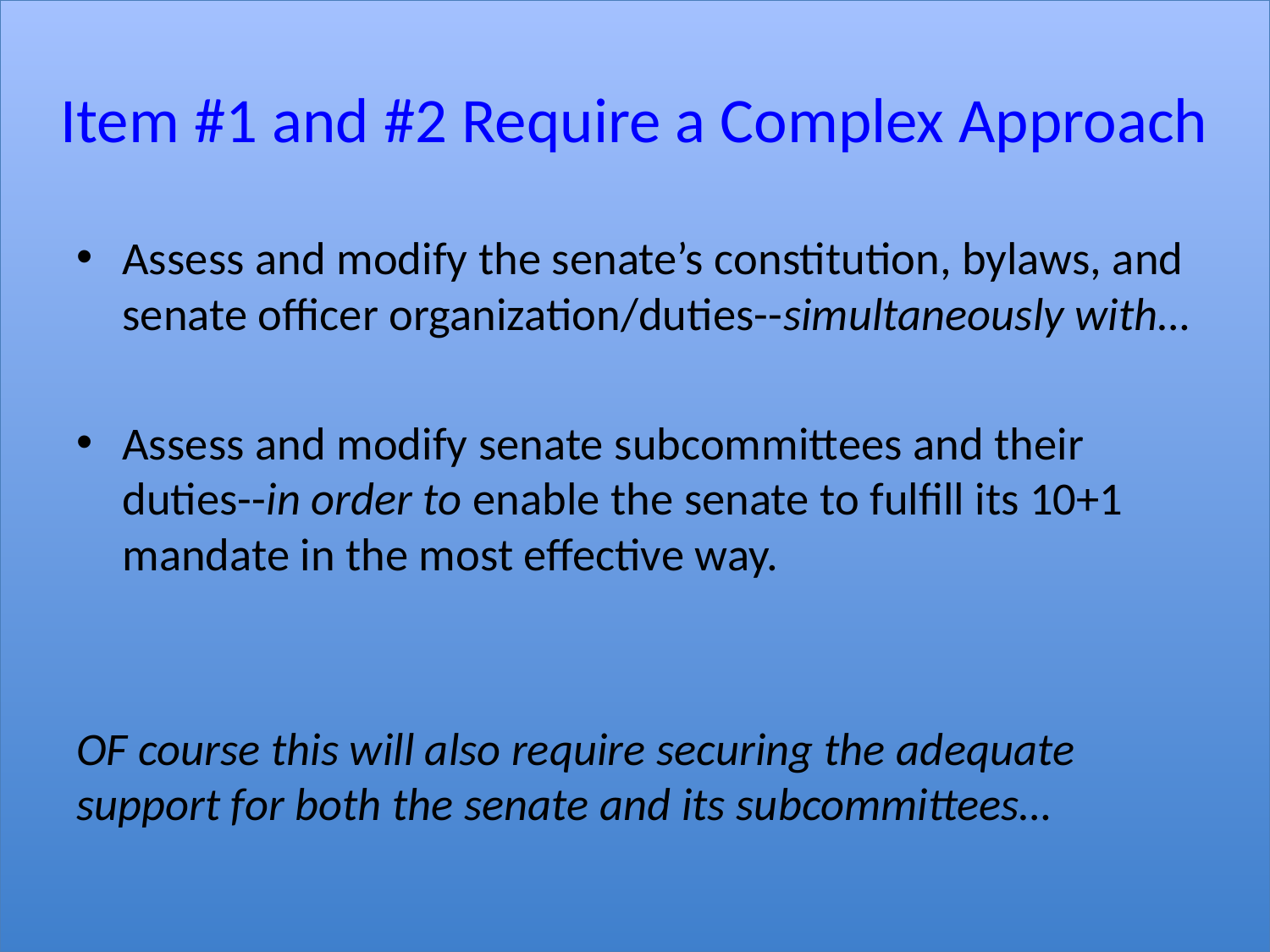

# Item #1 and #2 Require a Complex Approach
Assess and modify the senate’s constitution, bylaws, and senate officer organization/duties--simultaneously with…

Assess and modify senate subcommittees and their duties--in order to enable the senate to fulfill its 10+1 mandate in the most effective way.

OF course this will also require securing the adequate support for both the senate and its subcommittees…